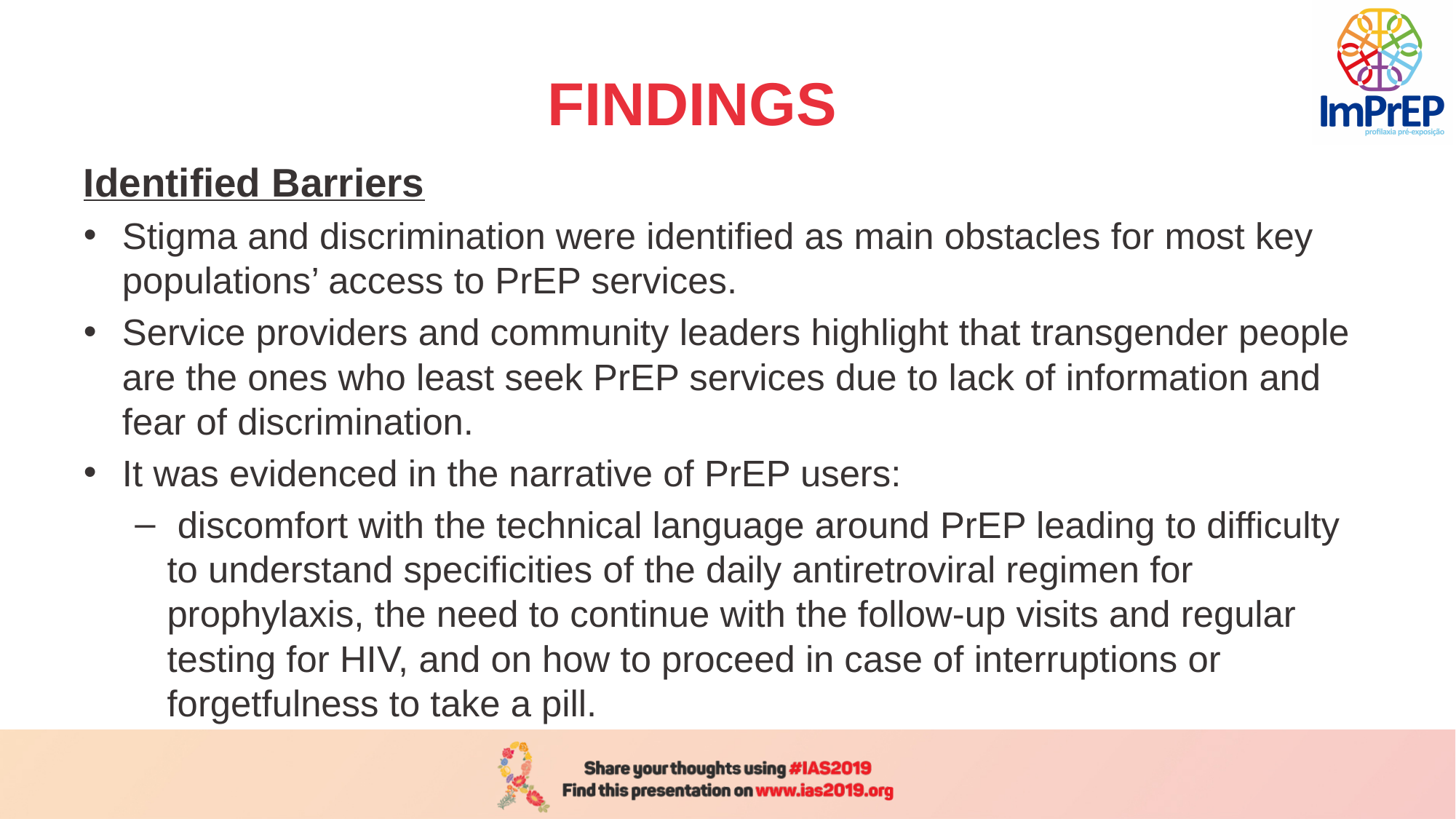

# FINDINGS
Identified Barriers
Stigma and discrimination were identified as main obstacles for most key populations’ access to PrEP services.
Service providers and community leaders highlight that transgender people are the ones who least seek PrEP services due to lack of information and fear of discrimination.
It was evidenced in the narrative of PrEP users:
 discomfort with the technical language around PrEP leading to difficulty to understand specificities of the daily antiretroviral regimen for prophylaxis, the need to continue with the follow-up visits and regular testing for HIV, and on how to proceed in case of interruptions or forgetfulness to take a pill.